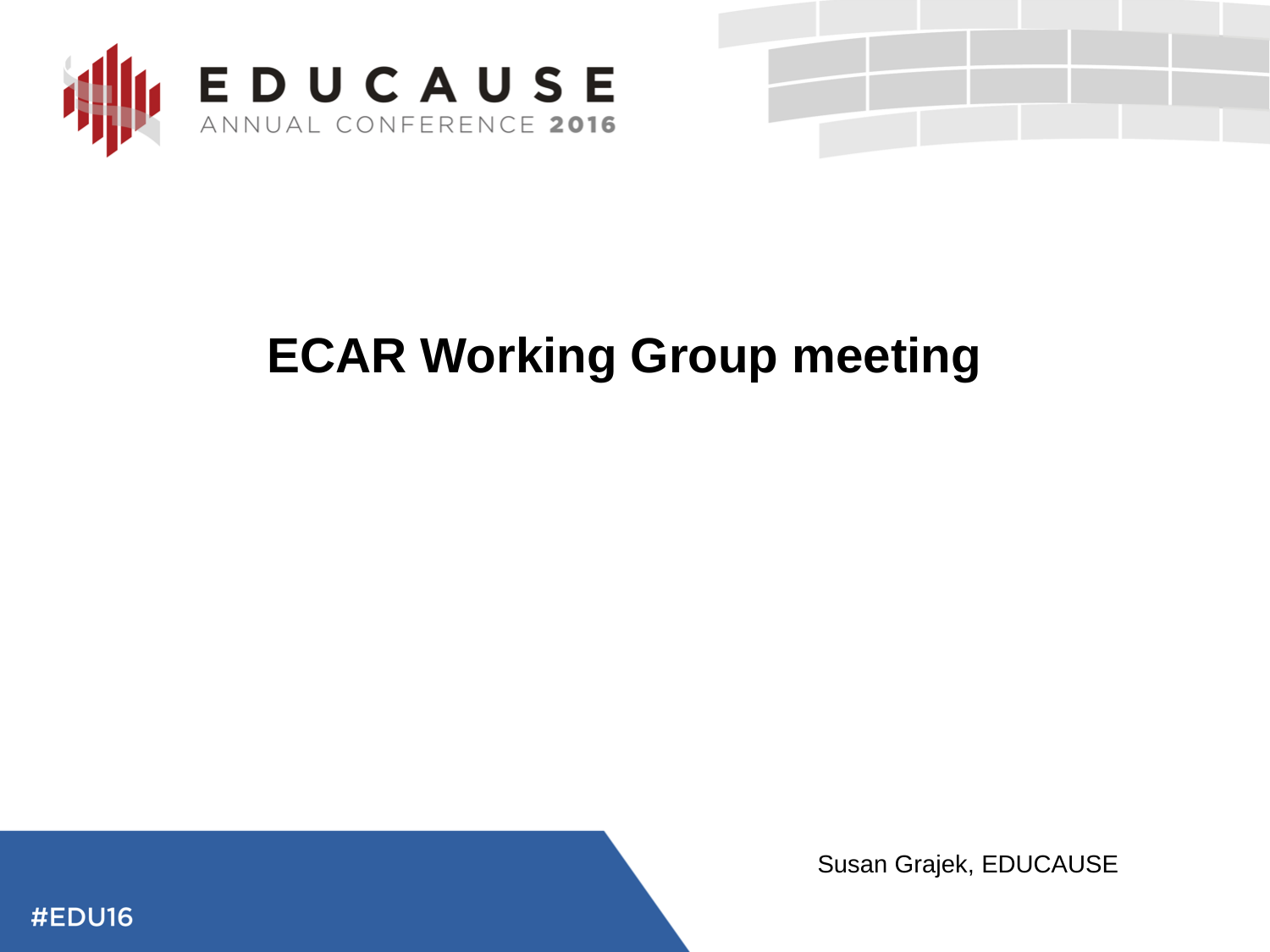

ECAR Working Group meeting
Susan Grajek, EDUCAUSE